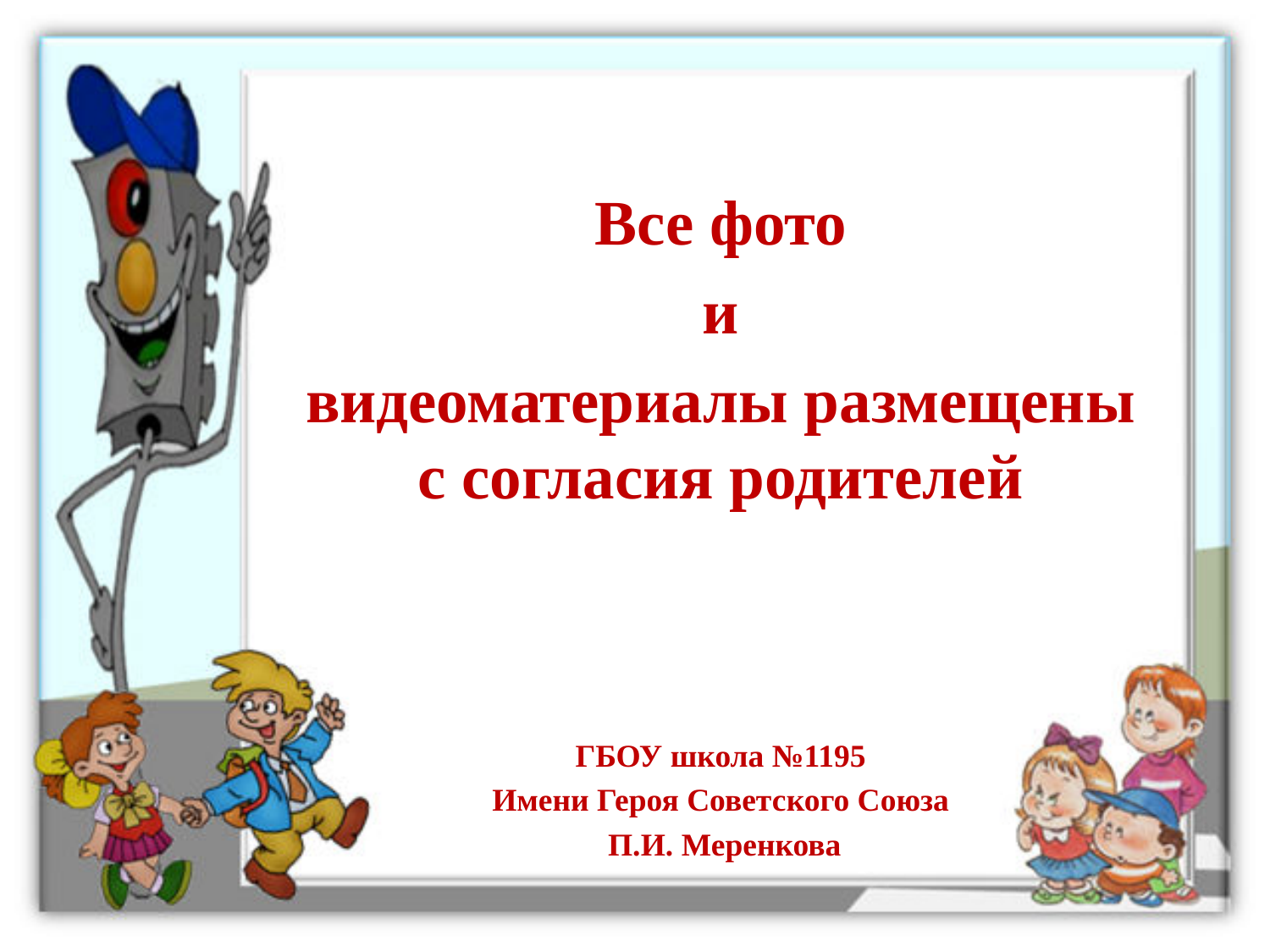

Все фото
 и
видеоматериалы размещены с согласия родителей

ГБОУ школа №1195
Имени Героя Советского Союза
 П.И. Меренкова